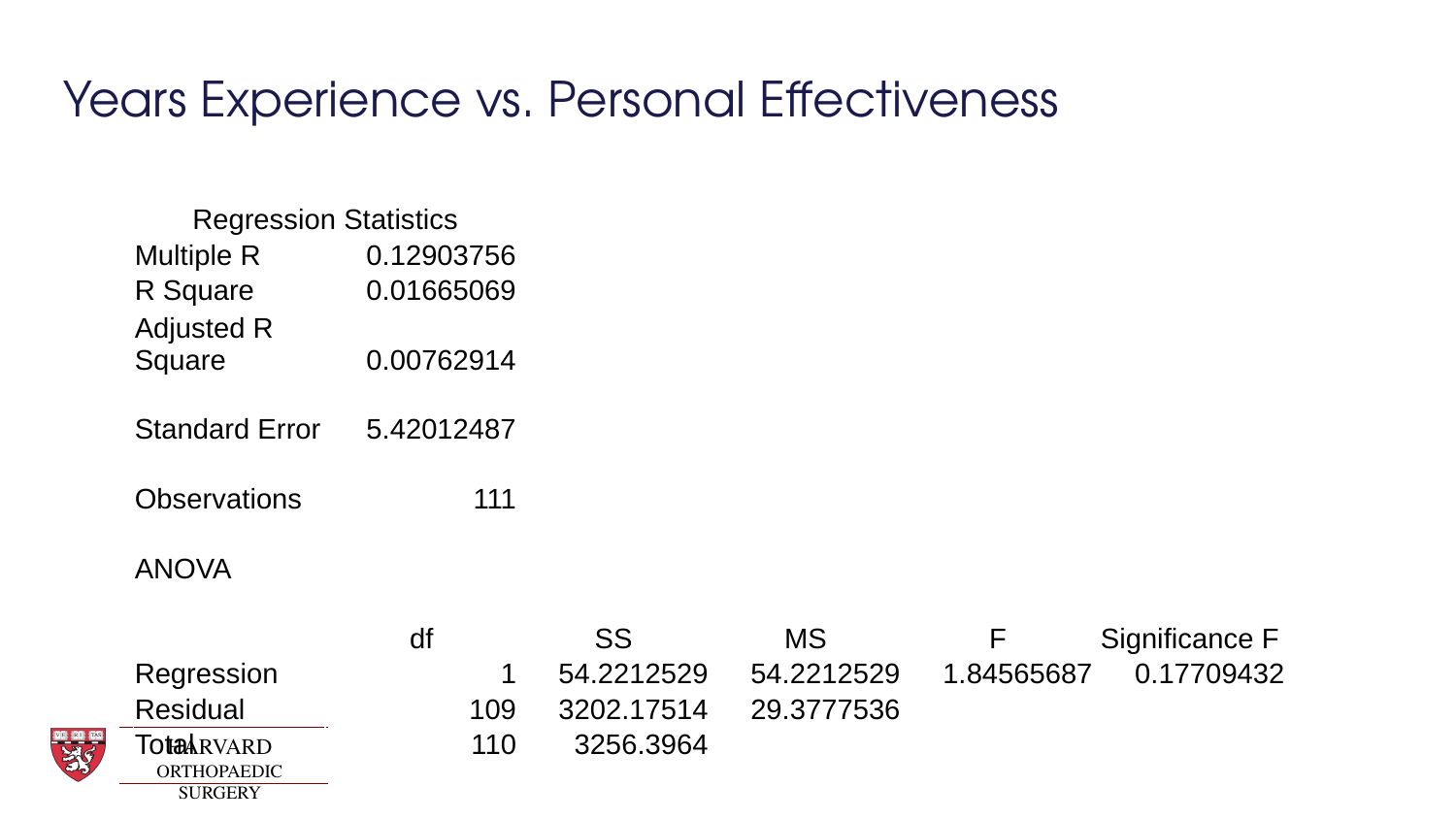

# Years Experience vs. Personal Effectiveness
|  |  |  |  |  |  |
| --- | --- | --- | --- | --- | --- |
| Regression Statistics |  |  |  |  |  |
| Multiple R | 0.12903756 |  |  |  |  |
| R Square | 0.01665069 |  |  |  |  |
| Adjusted R Square | 0.00762914 |  |  |  |  |
| Standard Error | 5.42012487 |  |  |  |  |
| Observations | 111 |  |  |  |  |
|  |  |  |  |  |  |
| ANOVA |  |  |  |  |  |
|  | df | SS | MS | F | Significance F |
| Regression | 1 | 54.2212529 | 54.2212529 | 1.84565687 | 0.17709432 |
| Residual | 109 | 3202.17514 | 29.3777536 |  |  |
| Total | 110 | 3256.3964 |  |  |  |